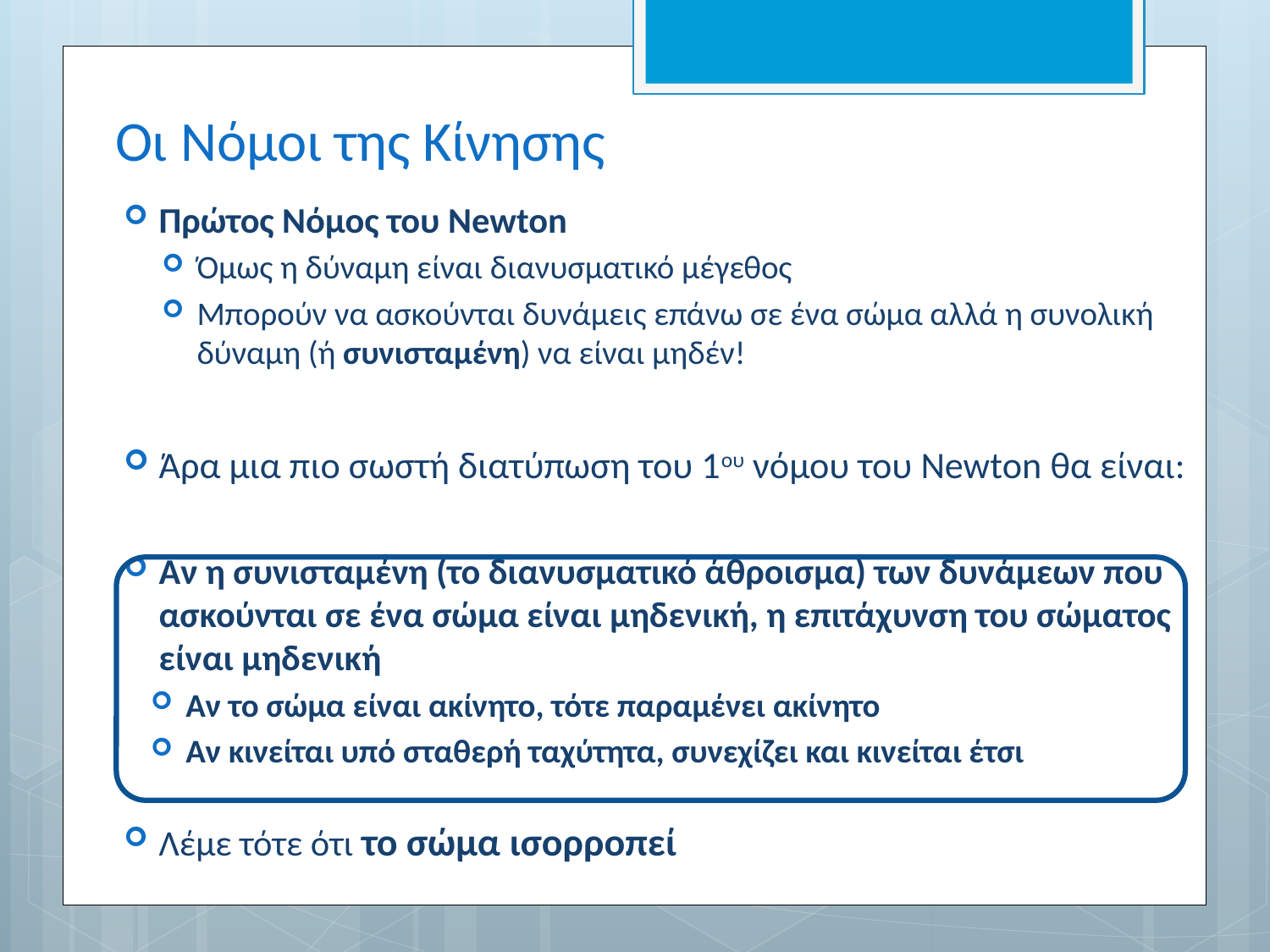

# Οι Νόμοι της Κίνησης
Πρώτος Νόμος του Newton
Όμως η δύναμη είναι διανυσματικό μέγεθος
Μπορούν να ασκούνται δυνάμεις επάνω σε ένα σώμα αλλά η συνολική δύναμη (ή συνισταμένη) να είναι μηδέν!

Άρα μια πιο σωστή διατύπωση του 1ου νόμου του Newton θα είναι:

Αν η συνισταμένη (το διανυσματικό άθροισμα) των δυνάμεων που ασκούνται σε ένα σώμα είναι μηδενική, η επιτάχυνση του σώματος είναι μηδενική
Αν το σώμα είναι ακίνητο, τότε παραμένει ακίνητο
Αν κινείται υπό σταθερή ταχύτητα, συνεχίζει και κινείται έτσι

Λέμε τότε ότι το σώμα ισορροπεί